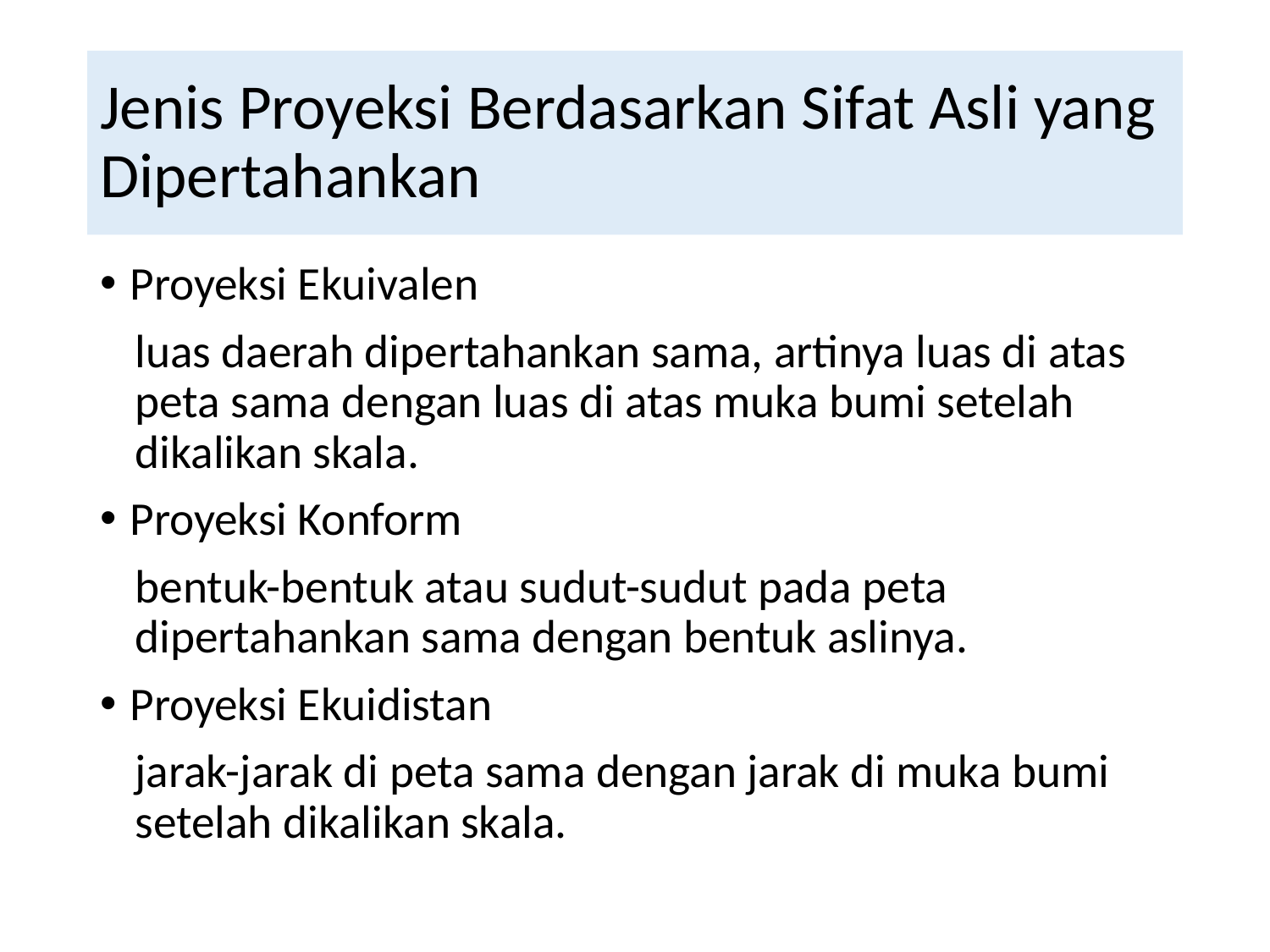

# Jenis Proyeksi Berdasarkan Sifat Asli yang Dipertahankan
Proyeksi Ekuivalen
luas daerah dipertahankan sama, artinya luas di atas peta sama dengan luas di atas muka bumi setelah dikalikan skala.
Proyeksi Konform
bentuk-bentuk atau sudut-sudut pada peta dipertahankan sama dengan bentuk aslinya.
Proyeksi Ekuidistan
jarak-jarak di peta sama dengan jarak di muka bumi setelah dikalikan skala.